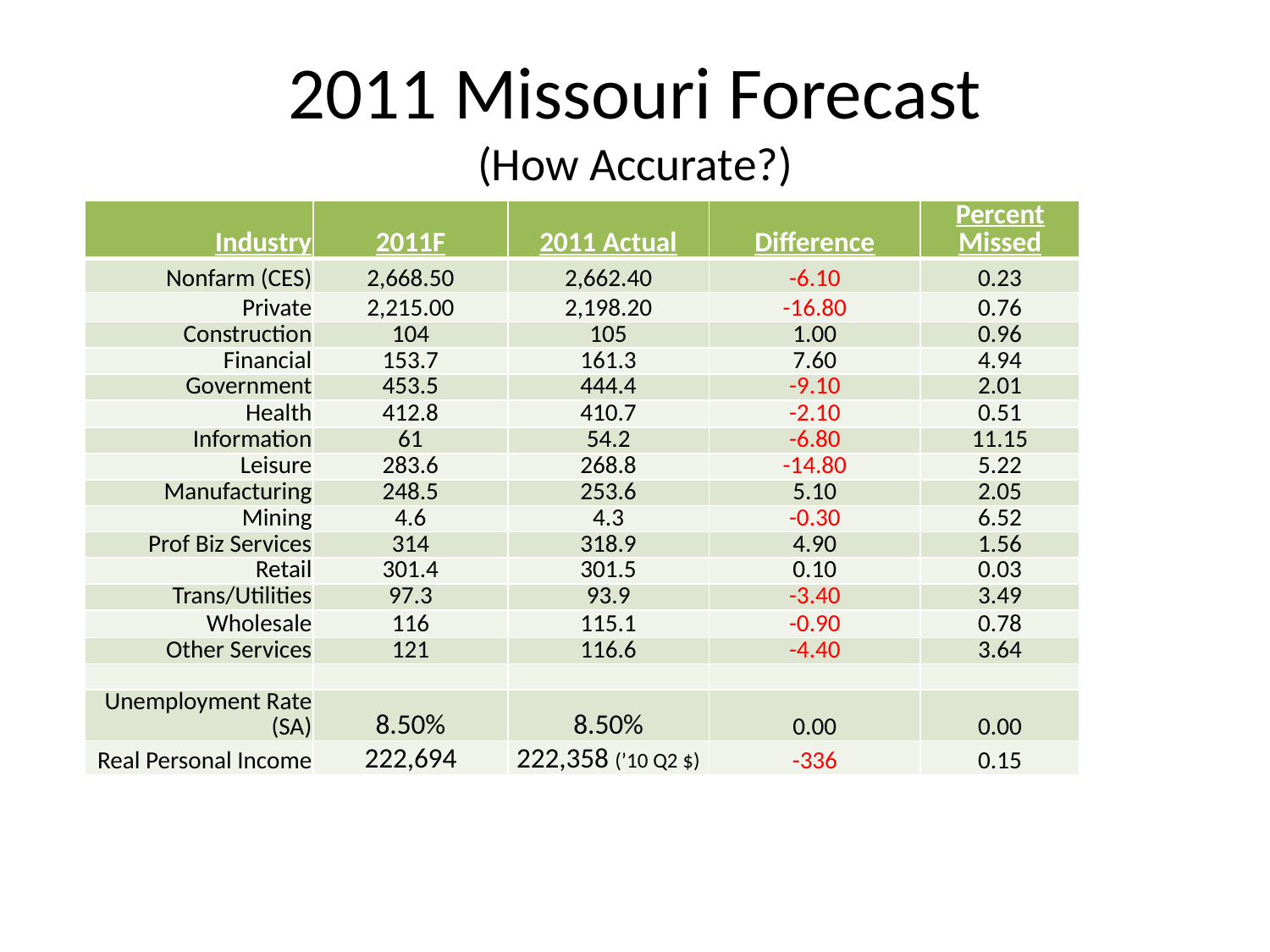

# 2011 Missouri Forecast (How Accurate?)
| Industry | 2011F | 2011 Actual | Difference | Percent Missed |
| --- | --- | --- | --- | --- |
| Nonfarm (CES) | 2,668.50 | 2,662.40 | -6.10 | 0.23 |
| Private | 2,215.00 | 2,198.20 | -16.80 | 0.76 |
| Construction | 104 | 105 | 1.00 | 0.96 |
| Financial | 153.7 | 161.3 | 7.60 | 4.94 |
| Government | 453.5 | 444.4 | -9.10 | 2.01 |
| Health | 412.8 | 410.7 | -2.10 | 0.51 |
| Information | 61 | 54.2 | -6.80 | 11.15 |
| Leisure | 283.6 | 268.8 | -14.80 | 5.22 |
| Manufacturing | 248.5 | 253.6 | 5.10 | 2.05 |
| Mining | 4.6 | 4.3 | -0.30 | 6.52 |
| Prof Biz Services | 314 | 318.9 | 4.90 | 1.56 |
| Retail | 301.4 | 301.5 | 0.10 | 0.03 |
| Trans/Utilities | 97.3 | 93.9 | -3.40 | 3.49 |
| Wholesale | 116 | 115.1 | -0.90 | 0.78 |
| Other Services | 121 | 116.6 | -4.40 | 3.64 |
|  |  |  |  |  |
| Unemployment Rate (SA) | 8.50% | 8.50% | 0.00 | 0.00 |
| Real Personal Income | 222,694 | 222,358 (’10 Q2 $) | -336 | 0.15 |